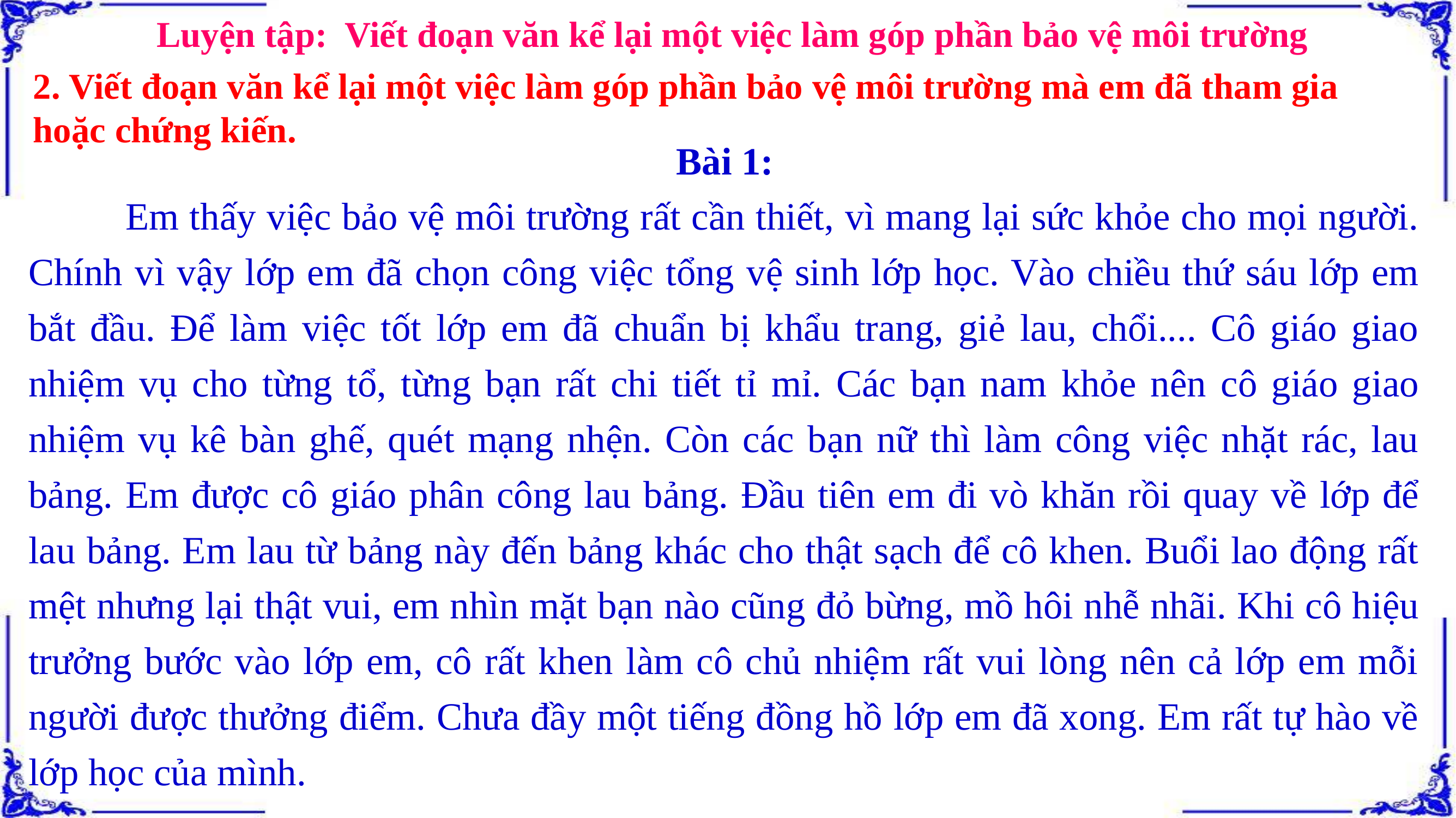

Luyện tập:  Viết đoạn văn kể lại một việc làm góp phần bảo vệ môi trường
2. Viết đoạn văn kể lại một việc làm góp phần bảo vệ môi trường mà em đã tham gia hoặc chứng kiến.
Bài 1:
         Em thấy việc bảo vệ môi trường rất cần thiết, vì mang lại sức khỏe cho mọi người. Chính vì vậy lớp em đã chọn công việc tổng vệ sinh lớp học. Vào chiều thứ sáu lớp em bắt đầu. Để làm việc tốt lớp em đã chuẩn bị khẩu trang, giẻ lau, chổi.... Cô giáo giao nhiệm vụ cho từng tổ, từng bạn rất chi tiết tỉ mỉ. Các bạn nam khỏe nên cô giáo giao nhiệm vụ kê bàn ghế, quét mạng nhện. Còn các bạn nữ thì làm công việc nhặt rác, lau bảng. Em được cô giáo phân công lau bảng. Đầu tiên em đi vò khăn rồi quay về lớp để lau bảng. Em lau từ bảng này đến bảng khác cho thật sạch để cô khen. Buổi lao động rất mệt nhưng lại thật vui, em nhìn mặt bạn nào cũng đỏ bừng, mồ hôi nhễ nhãi. Khi cô hiệu trưởng bước vào lớp em, cô rất khen làm cô chủ nhiệm rất vui lòng nên cả lớp em mỗi người được thưởng điểm. Chưa đầy một tiếng đồng hồ lớp em đã xong. Em rất tự hào về lớp học của mình.